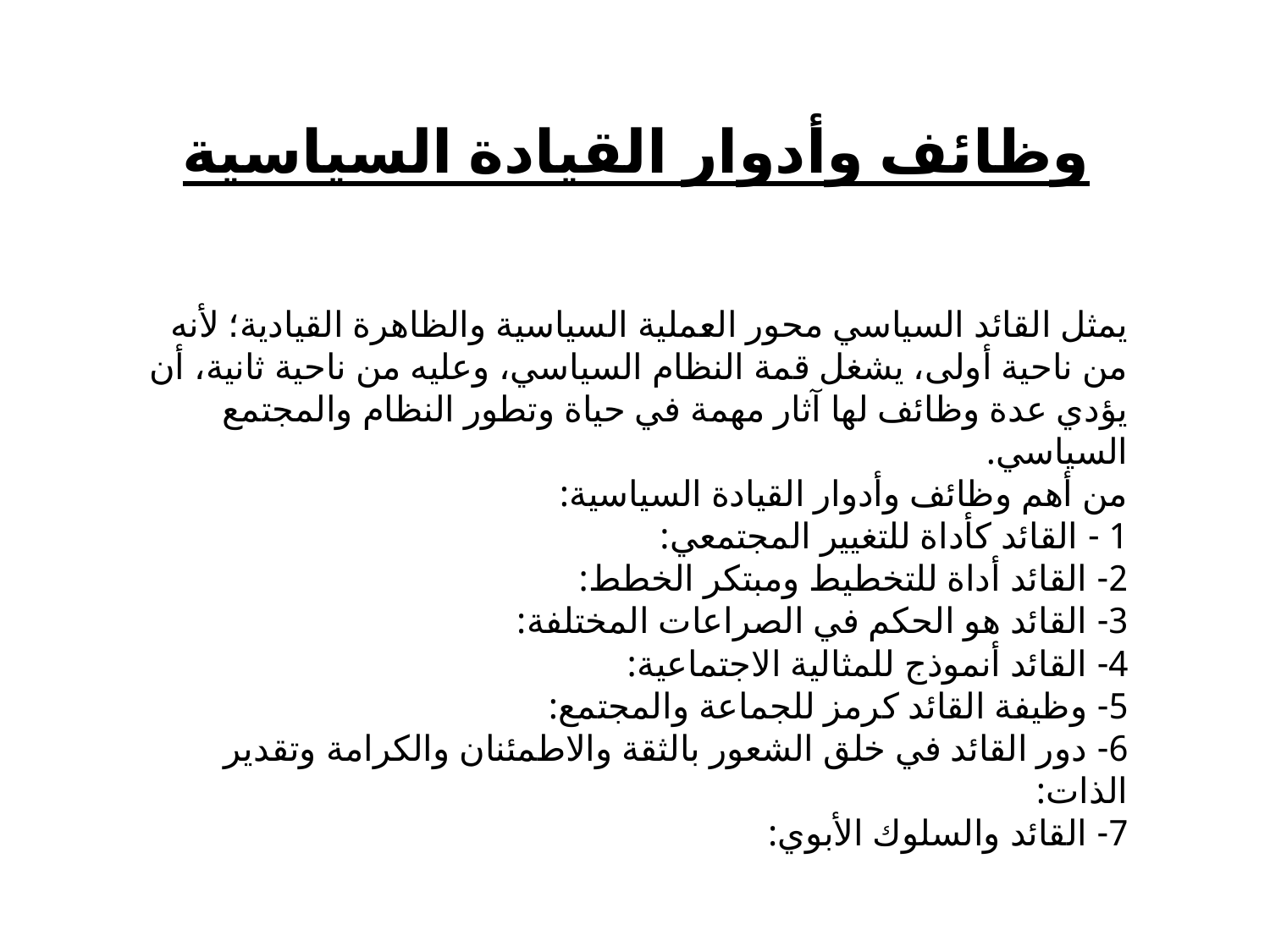

# وظائف وأدوار القيادة السياسية
يمثل القائد السياسي محور العملية السياسية والظاهرة القيادية؛ لأنه من ناحية أولى، يشغل قمة النظام السياسي، وعليه من ناحية ثانية، أن يؤدي عدة وظائف لها آثار مهمة في حياة وتطور النظام والمجتمع السياسي.
من أهم وظائف وأدوار القيادة السياسية:
1 - القائد كأداة للتغيير المجتمعي:
2- القائد أداة للتخطيط ومبتكر الخطط:
3- القائد هو الحكم في الصراعات المختلفة:
4- القائد أنموذج للمثالية الاجتماعية:
5- وظيفة القائد كرمز للجماعة والمجتمع:
6- دور القائد في خلق الشعور بالثقة والاطمئنان والكرامة وتقدير الذات:
7- القائد والسلوك الأبوي: